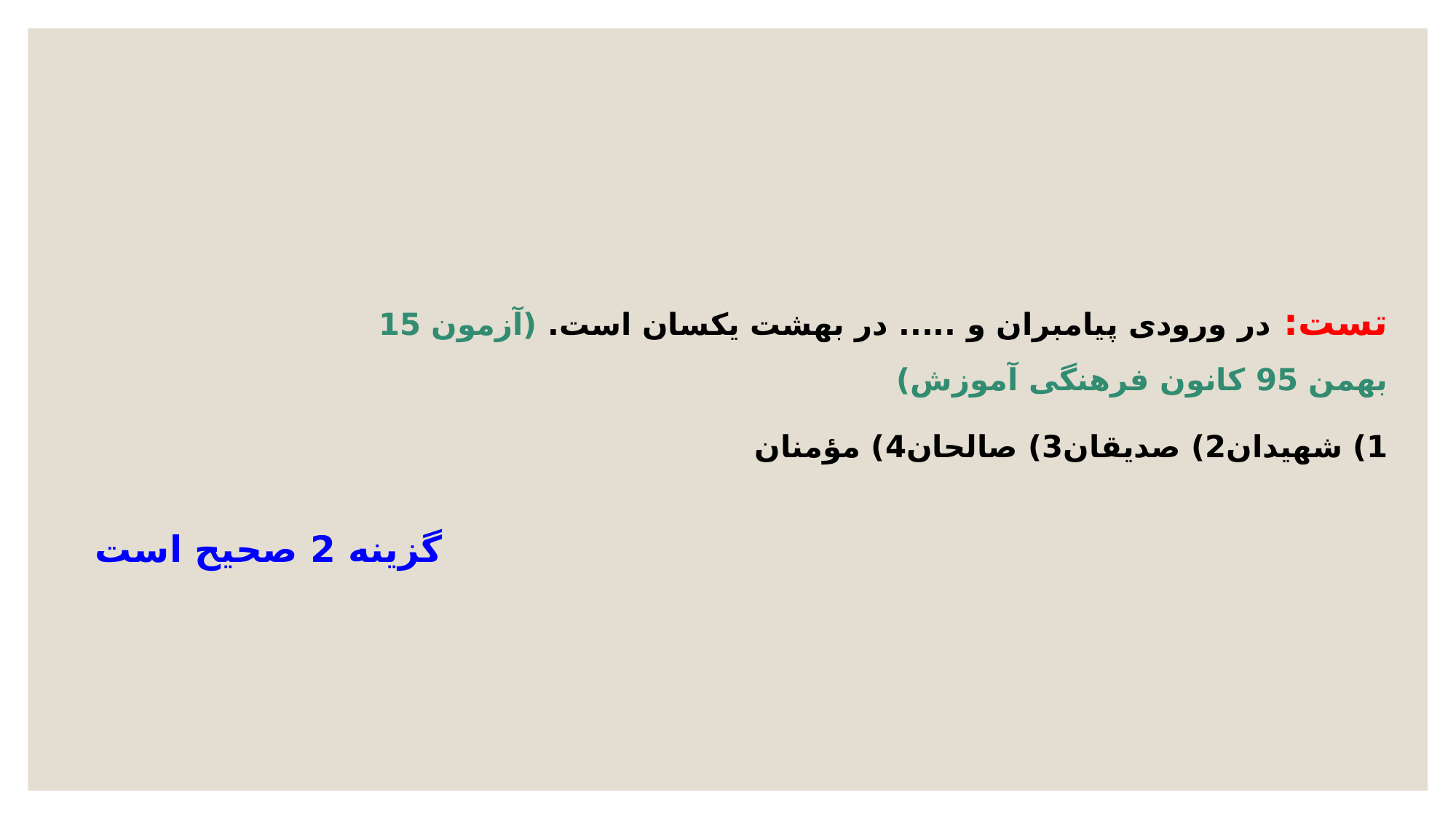

تست: در ورودی پیامبران و ..... در بهشت یکسان است. (آزمون 15 بهمن 95 کانون فرهنگی آموزش)
1) شهیدان	2) صدیقان	3) صالحان	4) مؤمنان
گزینه 2 صحیح است